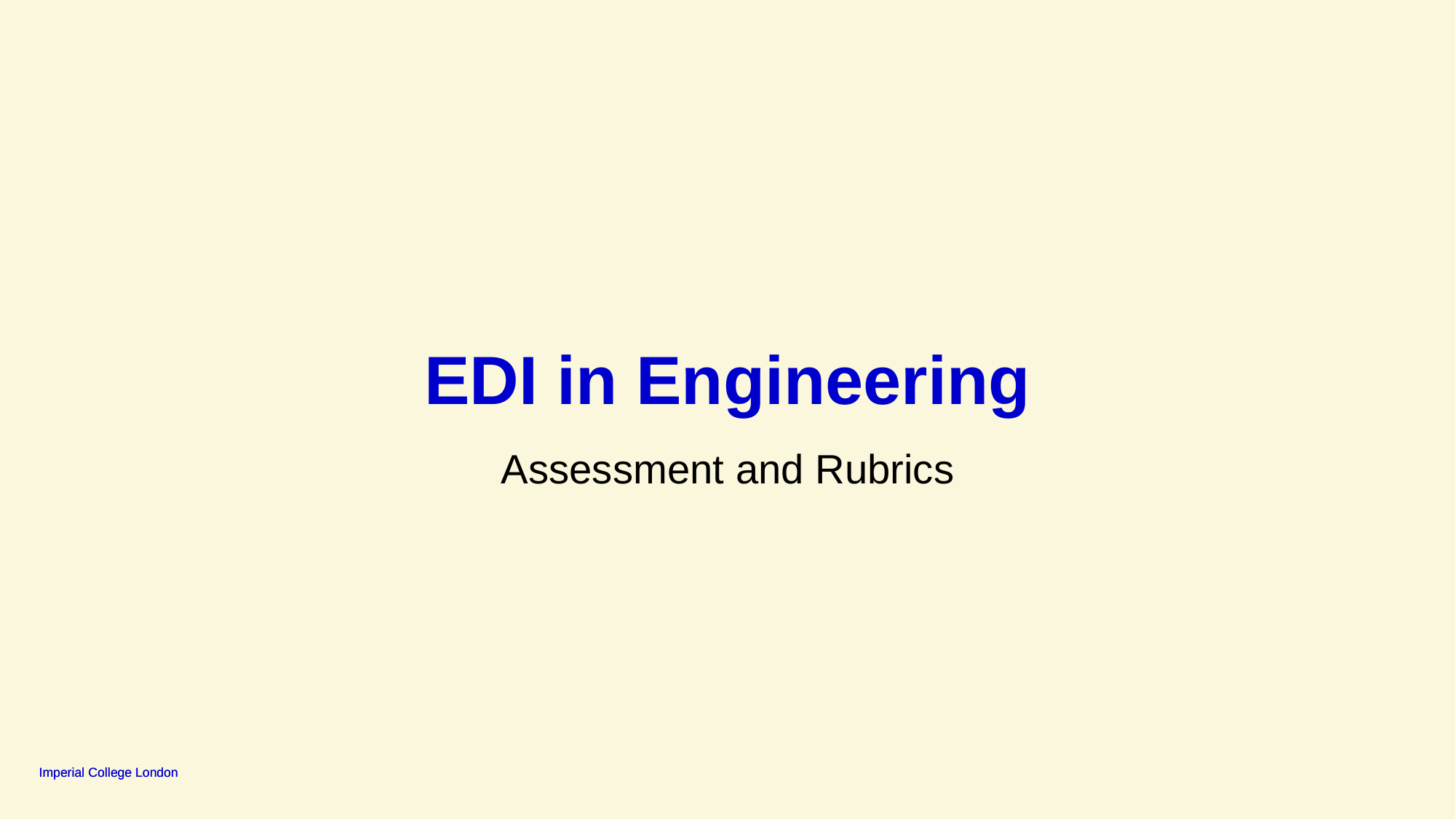

# EDI in Engineering
Assessment and Rubrics